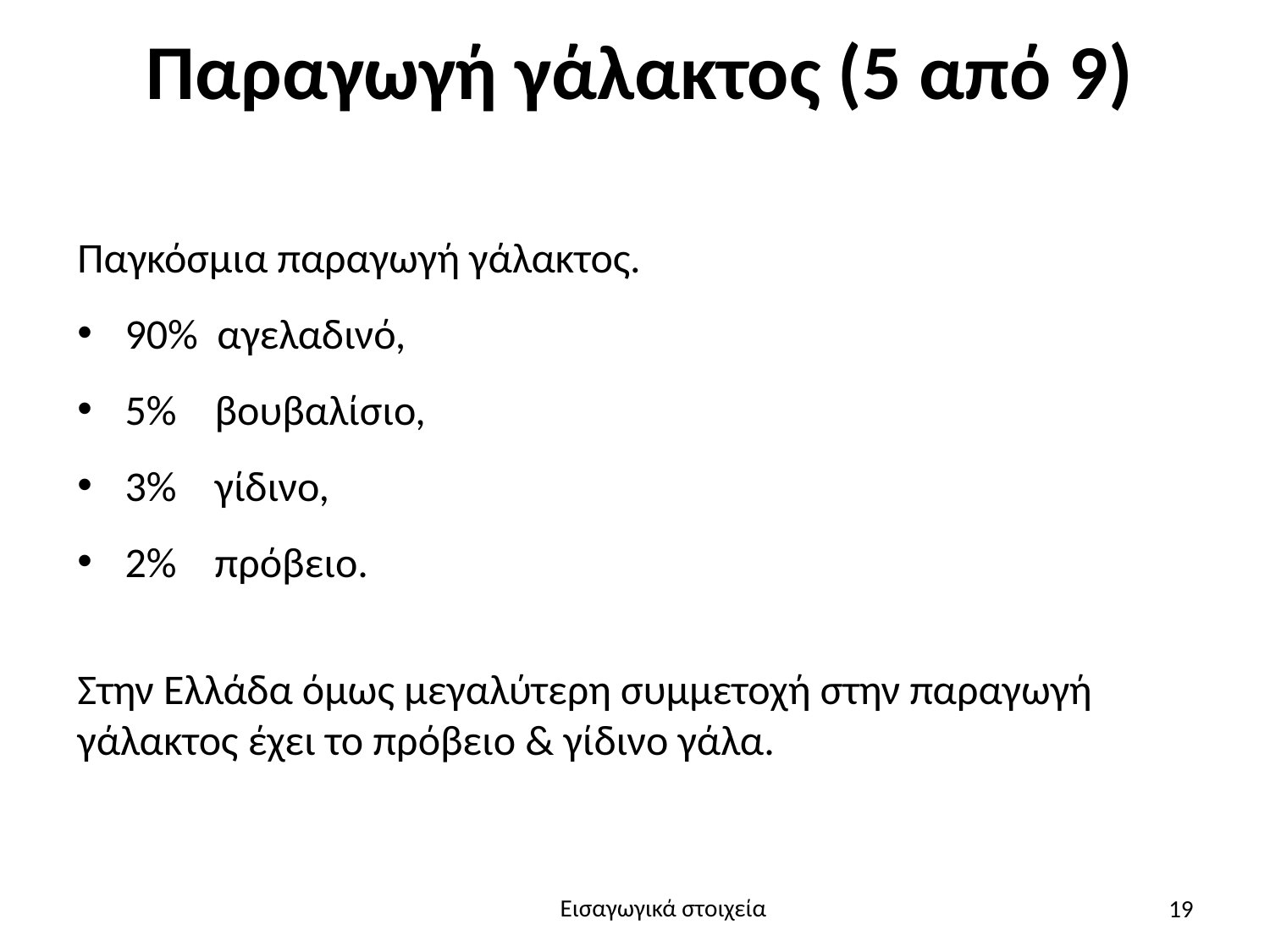

# Παραγωγή γάλακτος (5 από 9)
Παγκόσμια παραγωγή γάλακτος.
90%  αγελαδινό,
5%    βουβαλίσιο,
3%    γίδινο,
2%    πρόβειο.

Στην Ελλάδα όμως μεγαλύτερη συμμετοχή στην παραγωγή γάλακτος έχει το πρόβειο & γίδινο γάλα.
19
Εισαγωγικά στοιχεία